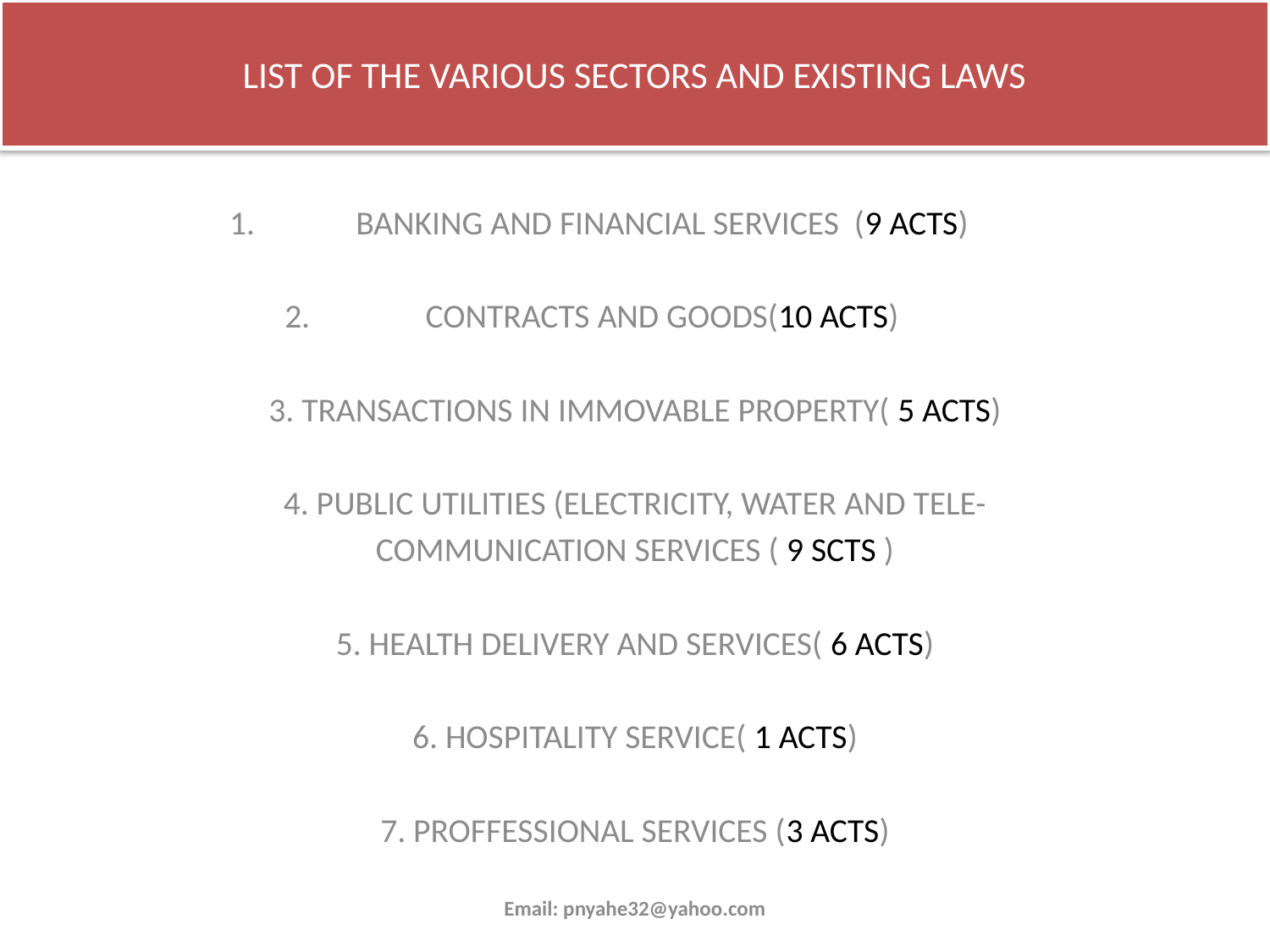

# LIST OF THE VARIOUS SECTORS AND EXISTING LAWS

BANKING AND FINANCIAL SERVICES  (9 ACTS)

CONTRACTS AND GOODS(10 ACTS)

3. TRANSACTIONS IN IMMOVABLE PROPERTY( 5 ACTS)

4. PUBLIC UTILITIES (ELECTRICITY, WATER AND TELE-
COMMUNICATION SERVICES ( 9 SCTS )

5. HEALTH DELIVERY AND SERVICES( 6 ACTS)

6. HOSPITALITY SERVICE( 1 ACTS)

7. PROFFESSIONAL SERVICES (3 ACTS)

Email: pnyahe32@yahoo.com